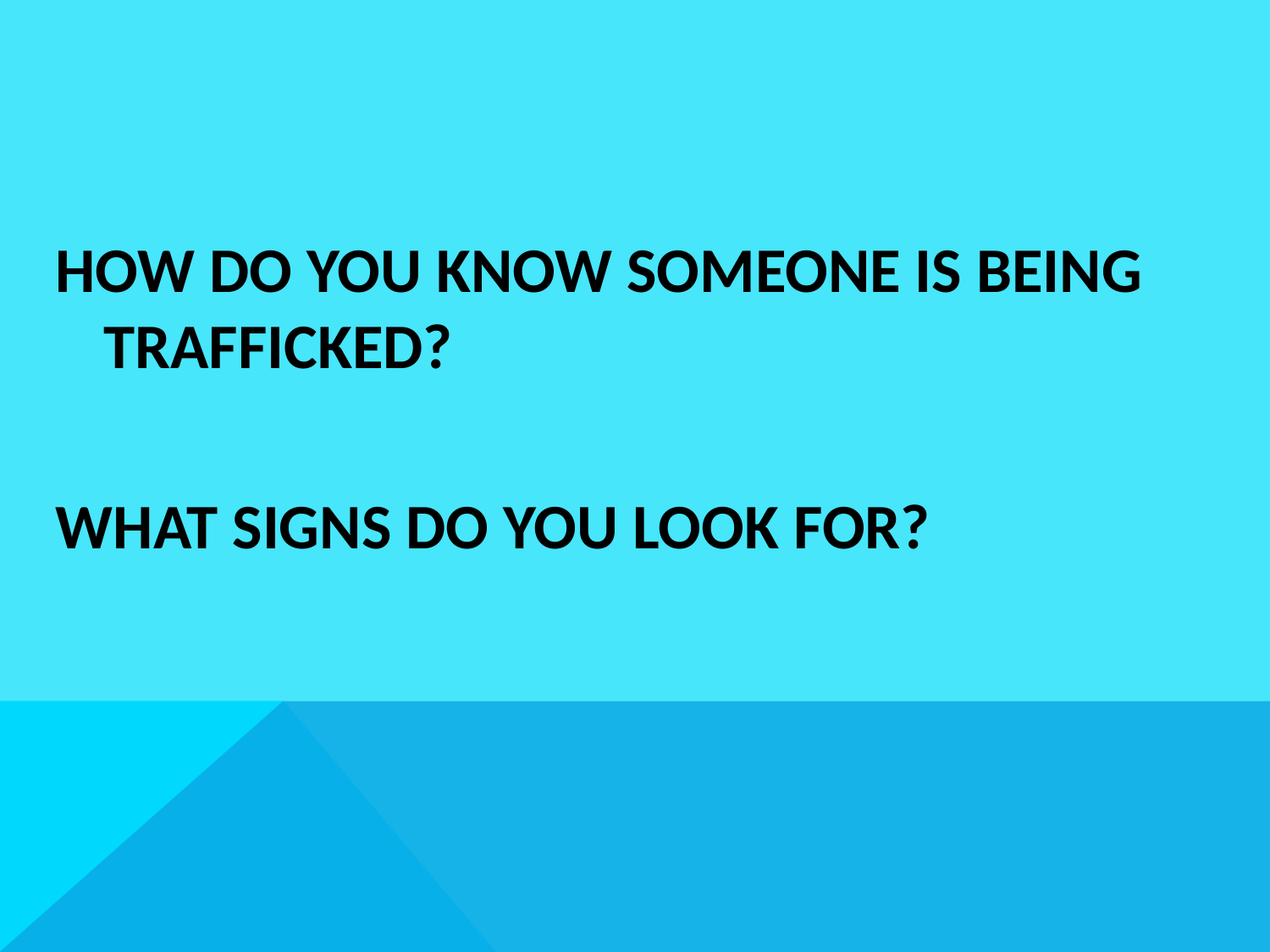

#

HOW DO YOU KNOW SOMEONE IS BEING TRAFFICKED?

WHAT SIGNS DO YOU LOOK FOR?